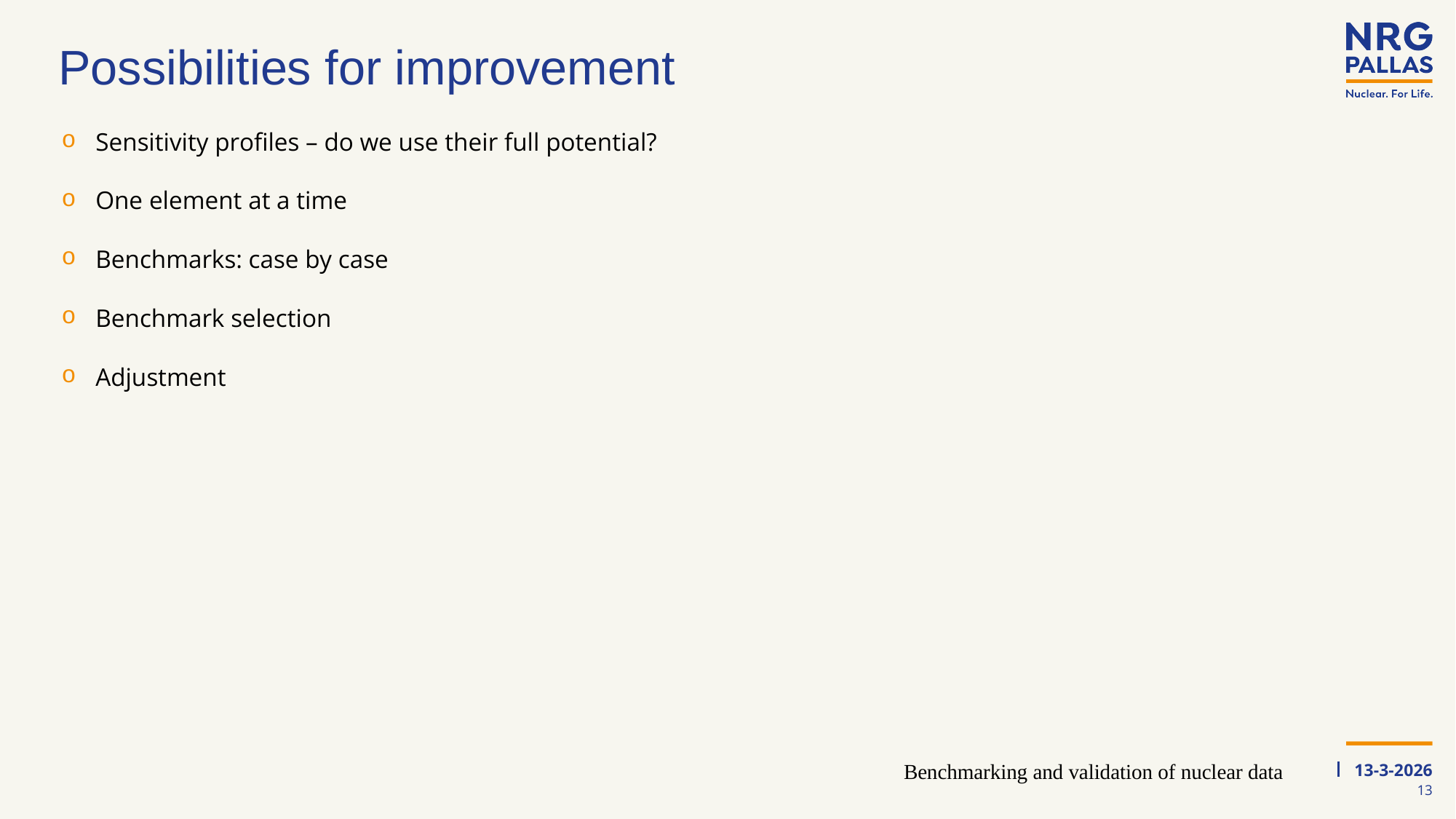

# Possibilities for improvement
Sensitivity profiles – do we use their full potential?
One element at a time
Benchmarks: case by case
Benchmark selection
Adjustment
13-3-2026
Benchmarking and validation of nuclear data
13